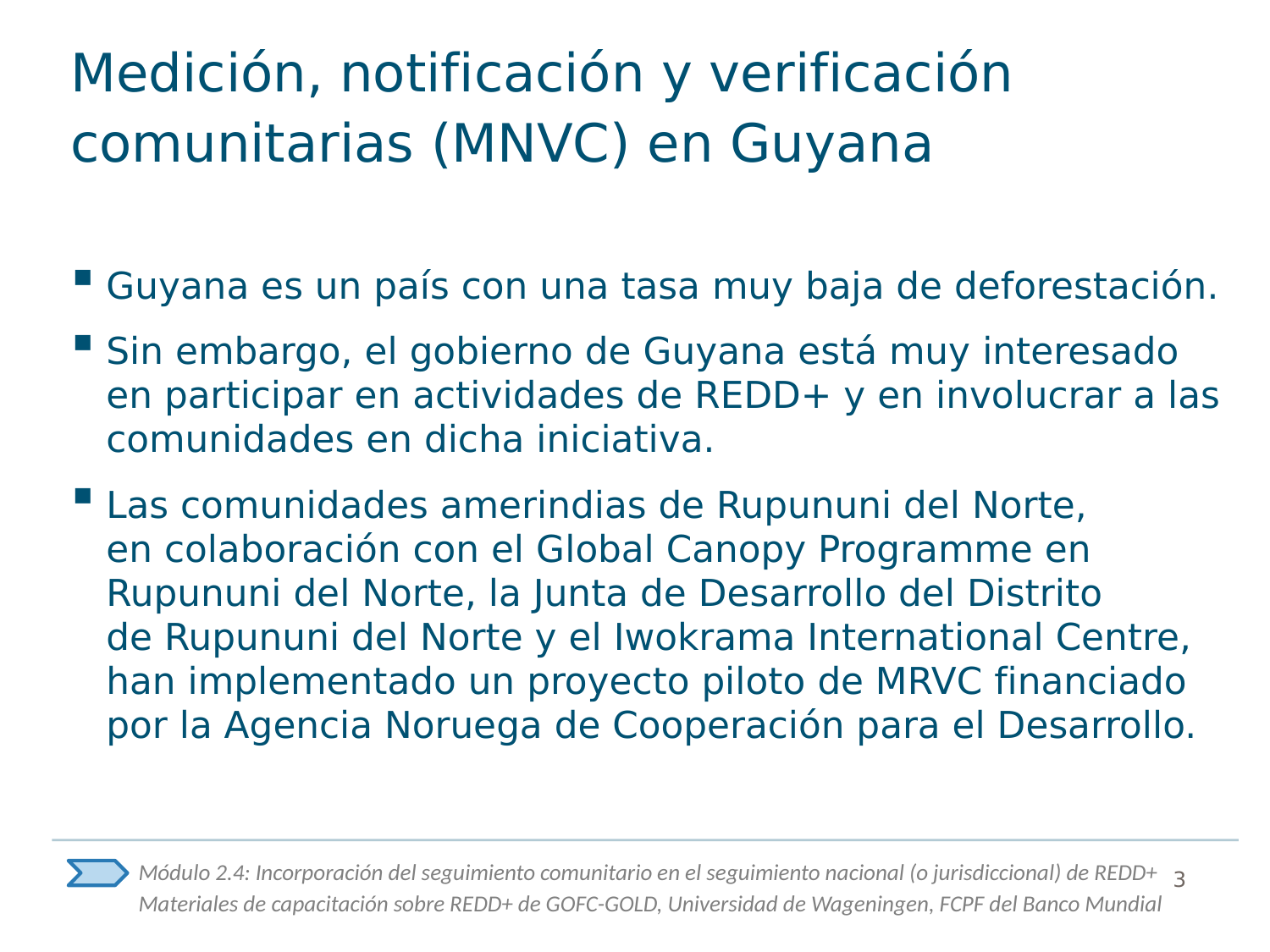

# Medición, notificación y verificación comunitarias (MNVC) en Guyana
Guyana es un país con una tasa muy baja de deforestación.
Sin embargo, el gobierno de Guyana está muy interesado en participar en actividades de REDD+ y en involucrar a las comunidades en dicha iniciativa.
Las comunidades amerindias de Rupununi del Norte,
en colaboración con el Global Canopy Programme en Rupununi del Norte, la Junta de Desarrollo del Distrito
de Rupununi del Norte y el Iwokrama International Centre, han implementado un proyecto piloto de MRVC financiado por la Agencia Noruega de Cooperación para el Desarrollo.